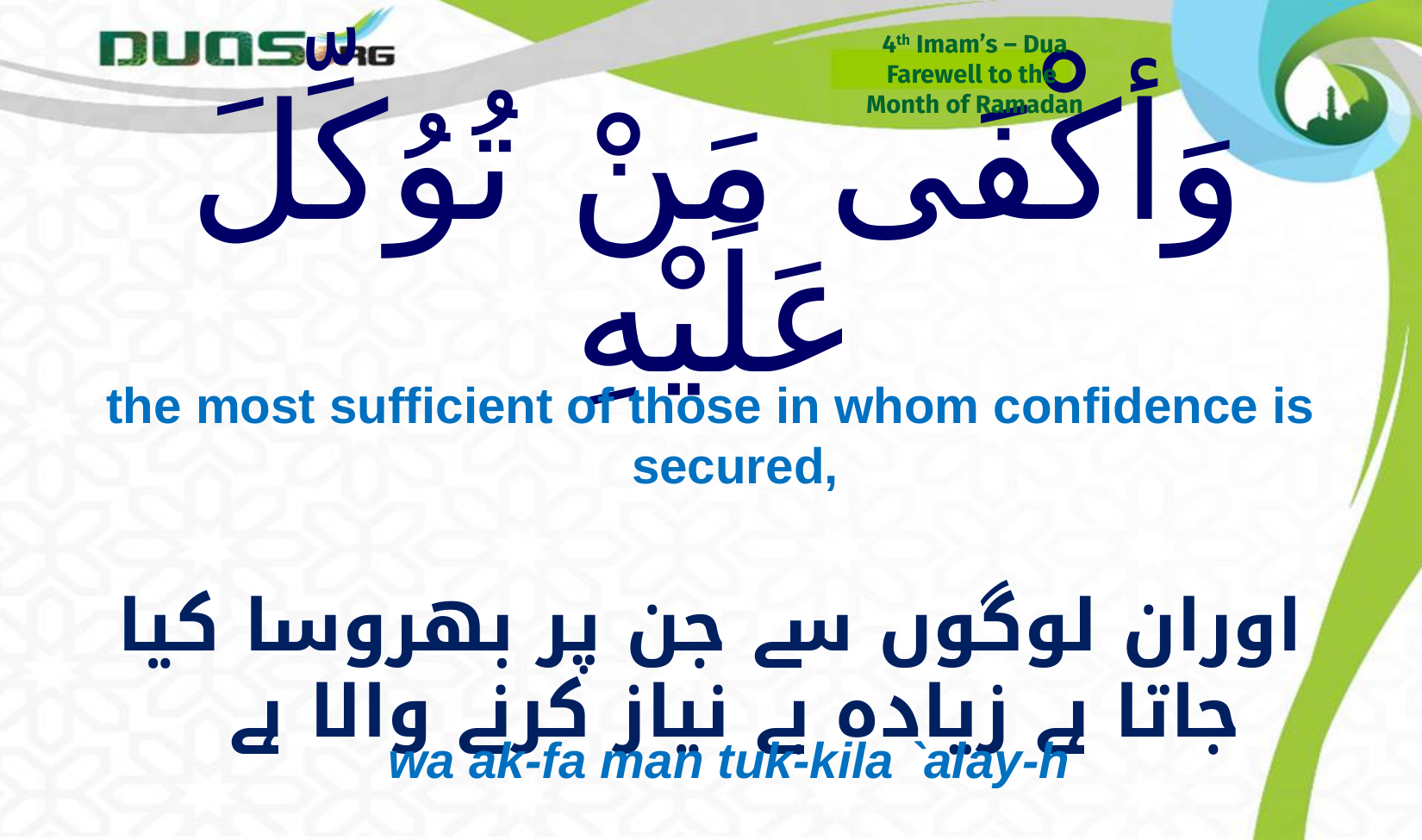

4th Imam’s – Dua
Farewell to the
Month of Ramadan

# وَأكْفَى مَنْ تُوُكِّلَ عَلَيْهِ
the most sufficient of those in whom confidence is secured,

اوران لوگوں سے جن پر بھروسا کیا جاتا ہے زیادہ بے نیاز کرنے والا ہے
wa ak-fa man tuk-kila `alay-h